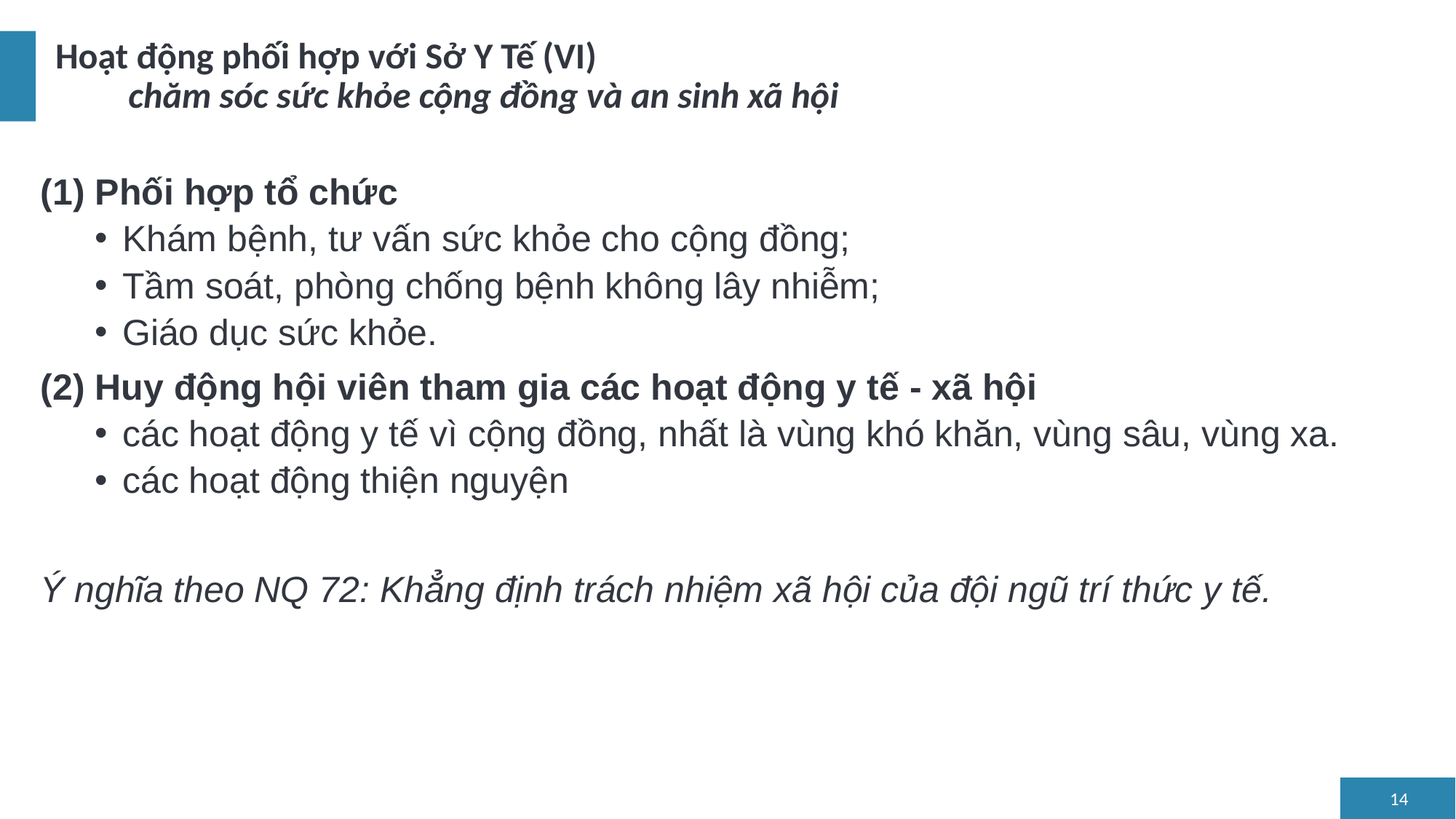

# Hoạt động phối hợp với Sở Y Tế (VI) chăm sóc sức khỏe cộng đồng và an sinh xã hội
(1) Phối hợp tổ chức
Khám bệnh, tư vấn sức khỏe cho cộng đồng;
Tầm soát, phòng chống bệnh không lây nhiễm;
Giáo dục sức khỏe.
(2) Huy động hội viên tham gia các hoạt động y tế - xã hội
các hoạt động y tế vì cộng đồng, nhất là vùng khó khăn, vùng sâu, vùng xa.
các hoạt động thiện nguyện

Ý nghĩa theo NQ 72: Khẳng định trách nhiệm xã hội của đội ngũ trí thức y tế.
14